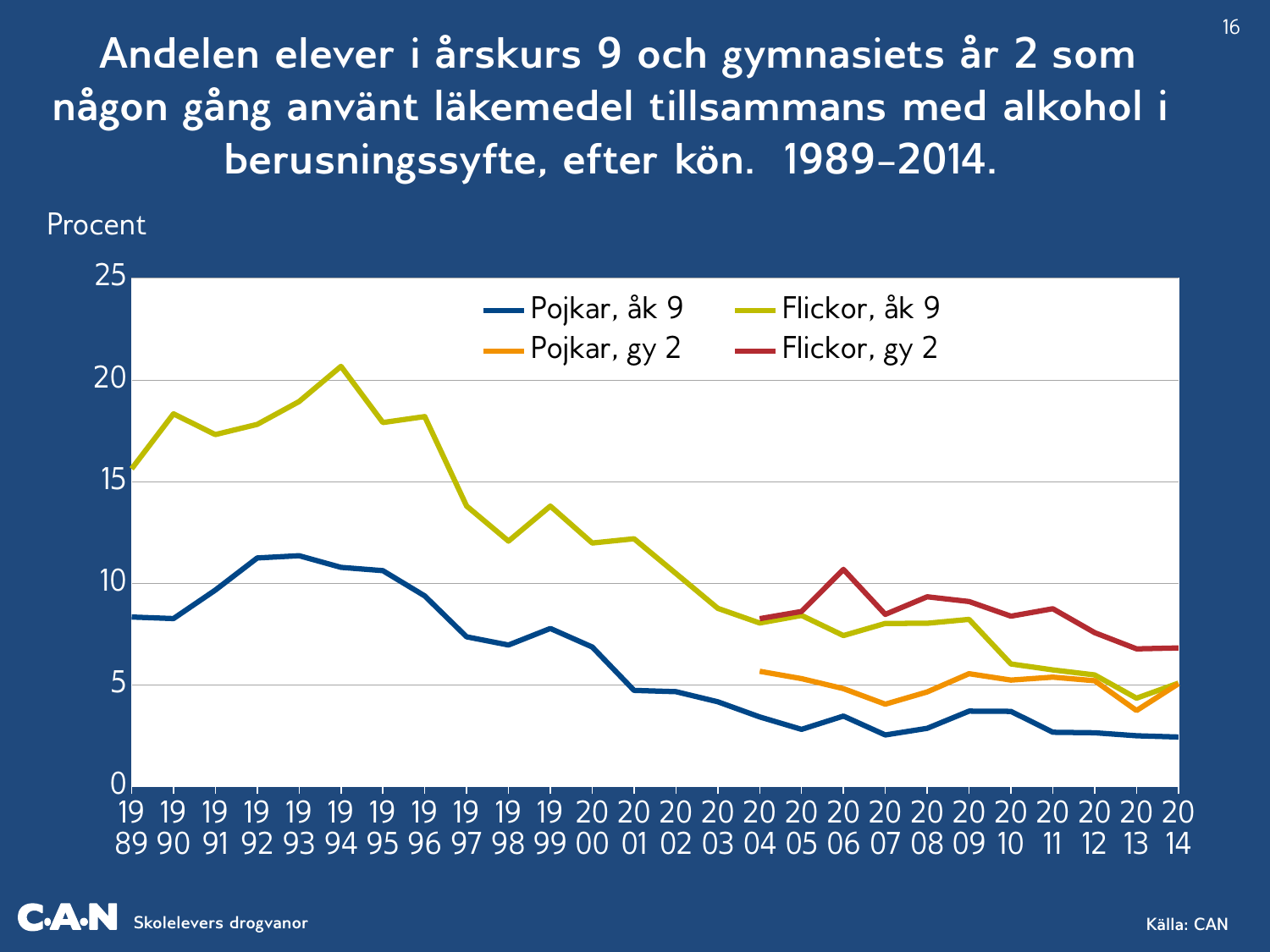

16
 Andelen elever i årskurs 9 och gymnasiets år 2 som någon gång använt läkemedel tillsammans med alkohol i berusningssyfte, efter kön.  1989–2014.
 Procent

### Chart

| Category | Pojkar, åk 9 | Flickor, åk 9 | Pojkar, gy 2 | Flickor, gy 2 |
|---|---|---|---|---|
| 1989 | 8.334837765655543 | 15.622868838310591 | None | None |
| 1990 | 8.259503903449158 | 18.32156901720403 | None | None |
| 1991 | 9.660535596296816 | 17.3041859478418 | None | None |
| 1992 | 11.239193387670806 | 17.80416817170903 | None | None |
| 1993 | 11.35191733705364 | 18.928447436702037 | None | None |
| 1994 | 10.77802197464331 | 20.65686562807844 | None | None |
| 1995 | 10.615000036117413 | 17.895319134775242 | None | None |
| 1996 | 9.371766205263013 | 18.186432432266 | None | None |
| 1997 | 7.363338451785996 | 13.790100822443641 | None | None |
| 1998 | 6.960920736676915 | 12.066448623452443 | None | None |
| 1999 | 7.774978084368602 | 13.787770858787171 | None | None |
| 2000 | 6.861833291930998 | 11.973062567855788 | None | None |
| 2001 | 4.7302553662285485 | 12.183196357662583 | None | None |
| 2002 | 4.666154536251601 | 10.474731358336054 | None | None |
| 2003 | 4.173183816519154 | 8.765232438725509 | None | None |
| 2004 | 3.4269670247669177 | 8.040343250497624 | 5.669948609469909 | 8.25474843925921 |
| 2005 | 2.8159583459347286 | 8.41423912742564 | 5.307105605801995 | 8.610118505650927 |
| 2006 | 3.467347304817047 | 7.426441509516524 | 4.817424704481619 | 10.67811226566092 |
| 2007 | 2.5400679347682233 | 8.021324759373373 | 4.0509884429463625 | 8.468714272348986 |
| 2008 | 2.8677721093885085 | 8.030104035088476 | 4.653934546055748 | 9.330317432427748 |
| 2009 | 3.710193794504061 | 8.21920323810378 | 5.550075777882287 | 9.097769035751698 |
| 2010 | 3.699525924539019 | 6.029532231544941 | 5.235925872346587 | 8.376008914530802 |
| 2011 | 2.670534712719856 | 5.7397518550227 | 5.381897608291183 | 8.745872893647864 |
| 2012 | 2.647740165883229 | 5.48954569679769 | 5.204681620824626 | 7.566959242741361 |
| 2013 | 2.499130567997228 | 4.349453376981511 | 3.741655536664095 | 6.77106877889689 |
| 2014 | 2.43806527723162 | 5.08617065994115 | 5.06072874493927 | 6.81449432125473 |